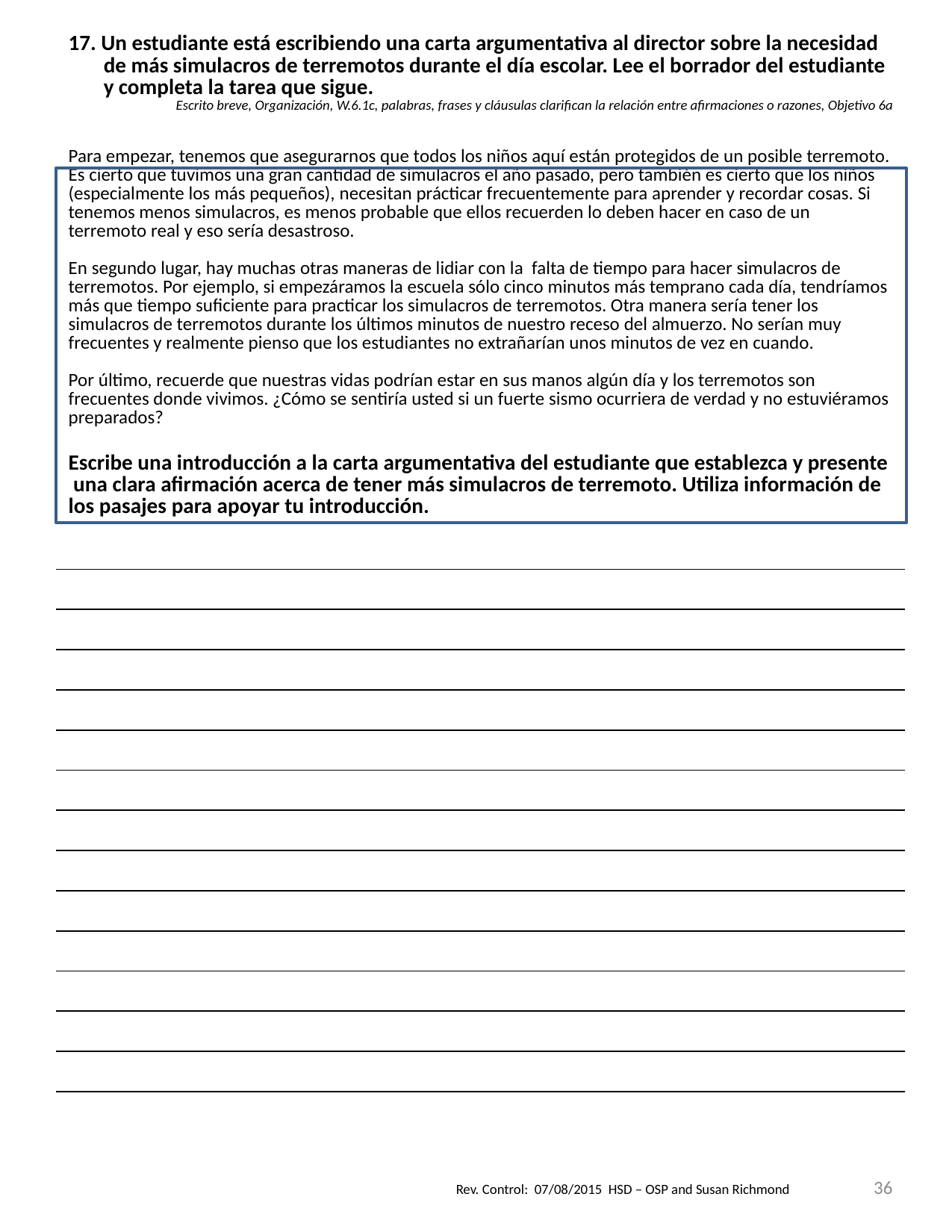

| 17. Un estudiante está escribiendo una carta argumentativa al director sobre la necesidad de más simulacros de terremotos durante el día escolar. Lee el borrador del estudiante y completa la tarea que sigue. Escrito breve, Organización, W.6.1c, palabras, frases y cláusulas clarifican la relación entre afirmaciones o razones, Objetivo 6a Para empezar, tenemos que asegurarnos que todos los niños aquí están protegidos de un posible terremoto. Es cierto que tuvimos una gran cantidad de simulacros el año pasado, pero también es cierto que los niños (especialmente los más pequeños), necesitan prácticar frecuentemente para aprender y recordar cosas. Si tenemos menos simulacros, es menos probable que ellos recuerden lo deben hacer en caso de un terremoto real y eso sería desastroso. En segundo lugar, hay muchas otras maneras de lidiar con la falta de tiempo para hacer simulacros de terremotos. Por ejemplo, si empezáramos la escuela sólo cinco minutos más temprano cada día, tendríamos más que tiempo suficiente para practicar los simulacros de terremotos. Otra manera sería tener los simulacros de terremotos durante los últimos minutos de nuestro receso del almuerzo. No serían muy frecuentes y realmente pienso que los estudiantes no extrañarían unos minutos de vez en cuando. Por último, recuerde que nuestras vidas podrían estar en sus manos algún día y los terremotos son frecuentes donde vivimos. ¿Cómo se sentiría usted si un fuerte sismo ocurriera de verdad y no estuviéramos preparados? Escribe una introducción a la carta argumentativa del estudiante que establezca y presente una clara afirmación acerca de tener más simulacros de terremoto. Utiliza información de los pasajes para apoyar tu introducción. |
| --- |
|  |
|  |
|  |
|  |
|  |
|  |
|  |
|  |
|  |
|  |
|  |
|  |
|  |

36